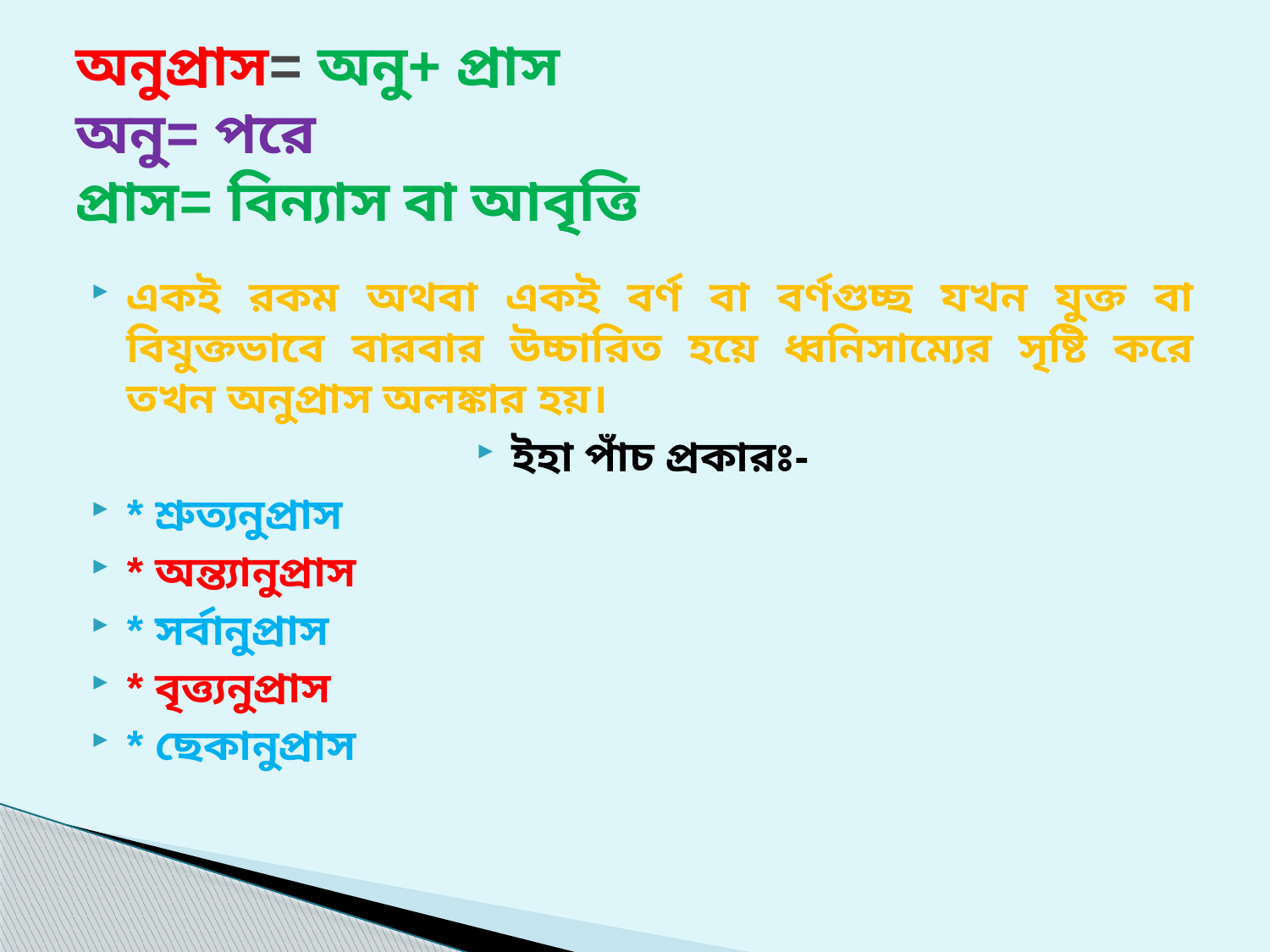

# অনুপ্রাস= অনু+ প্রাস অনু= পরে প্রাস= বিন্যাস বা আবৃত্তি

একই রকম অথবা একই বর্ণ বা বর্ণগুচ্ছ যখন যুক্ত বা বিযুক্তভাবে বারবার উচ্চারিত হয়ে ধ্বনিসাম্যের সৃষ্টি করে তখন অনুপ্রাস অলঙ্কার হয়।
ইহা পাঁচ প্রকারঃ-
* শ্রুত্যনুপ্রাস
* অন্ত্যানুপ্রাস
* সর্বানুপ্রাস
* বৃত্ত্যনুপ্রাস
* ছেকানুপ্রাস